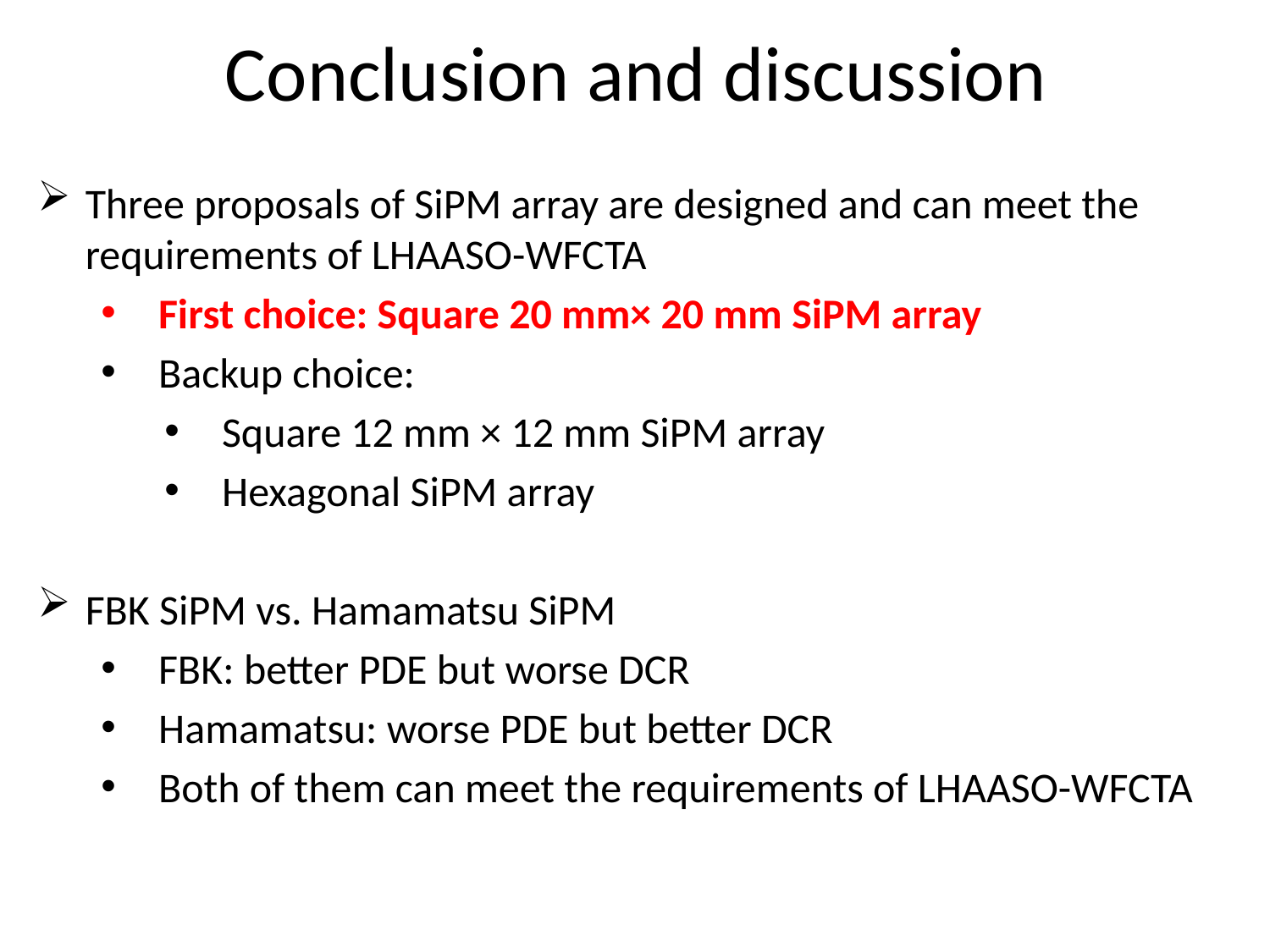

# Conclusion and discussion
Three proposals of SiPM array are designed and can meet the requirements of LHAASO-WFCTA
 First choice: Square 20 mm× 20 mm SiPM array
 Backup choice:
 Square 12 mm × 12 mm SiPM array
 Hexagonal SiPM array

FBK SiPM vs. Hamamatsu SiPM
 FBK: better PDE but worse DCR
 Hamamatsu: worse PDE but better DCR
 Both of them can meet the requirements of LHAASO-WFCTA